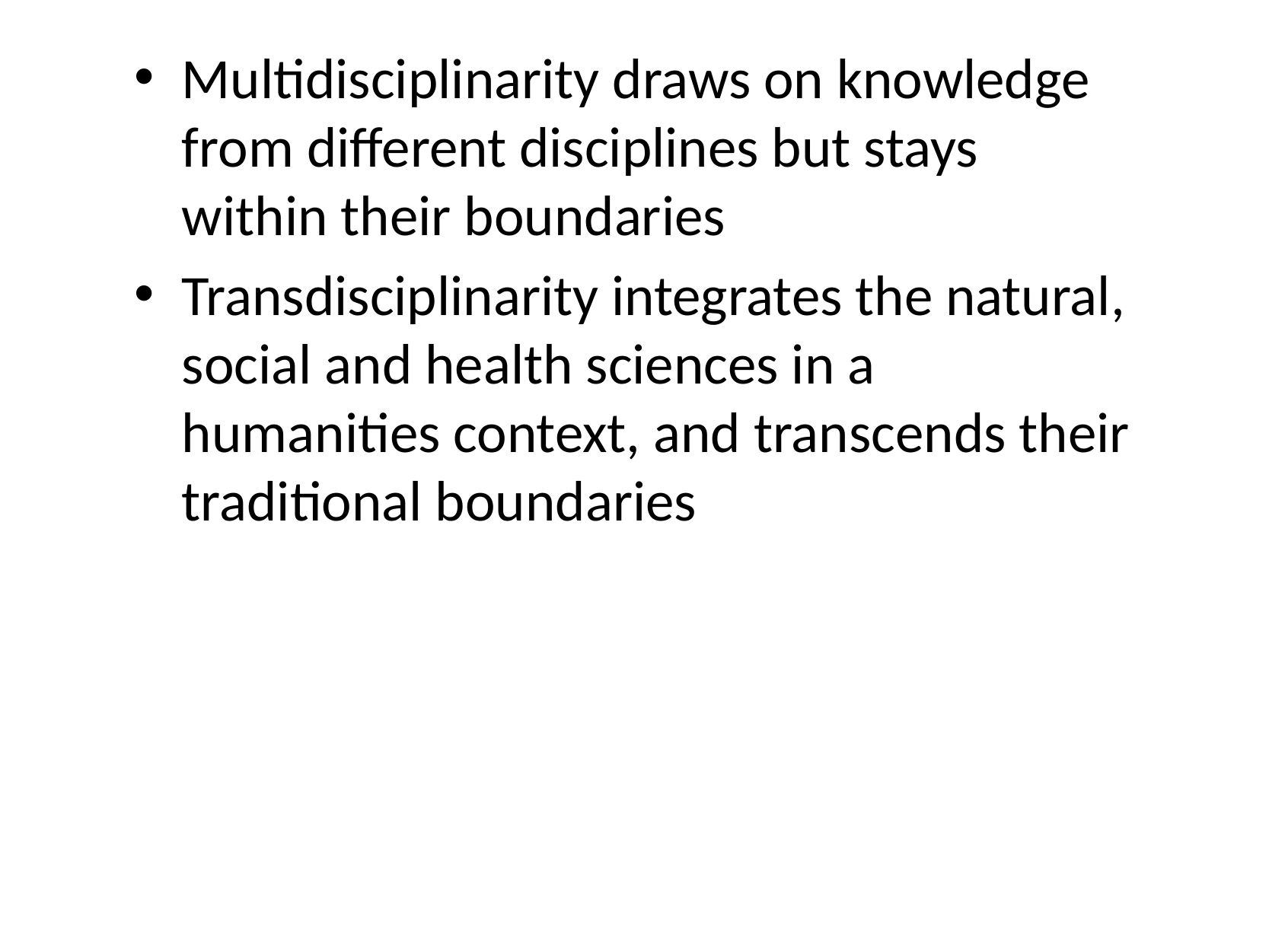

Multidisciplinarity draws on knowledge from different disciplines but stays within their boundaries
Transdisciplinarity integrates the natural, social and health sciences in a humanities context, and transcends their traditional boundaries
#